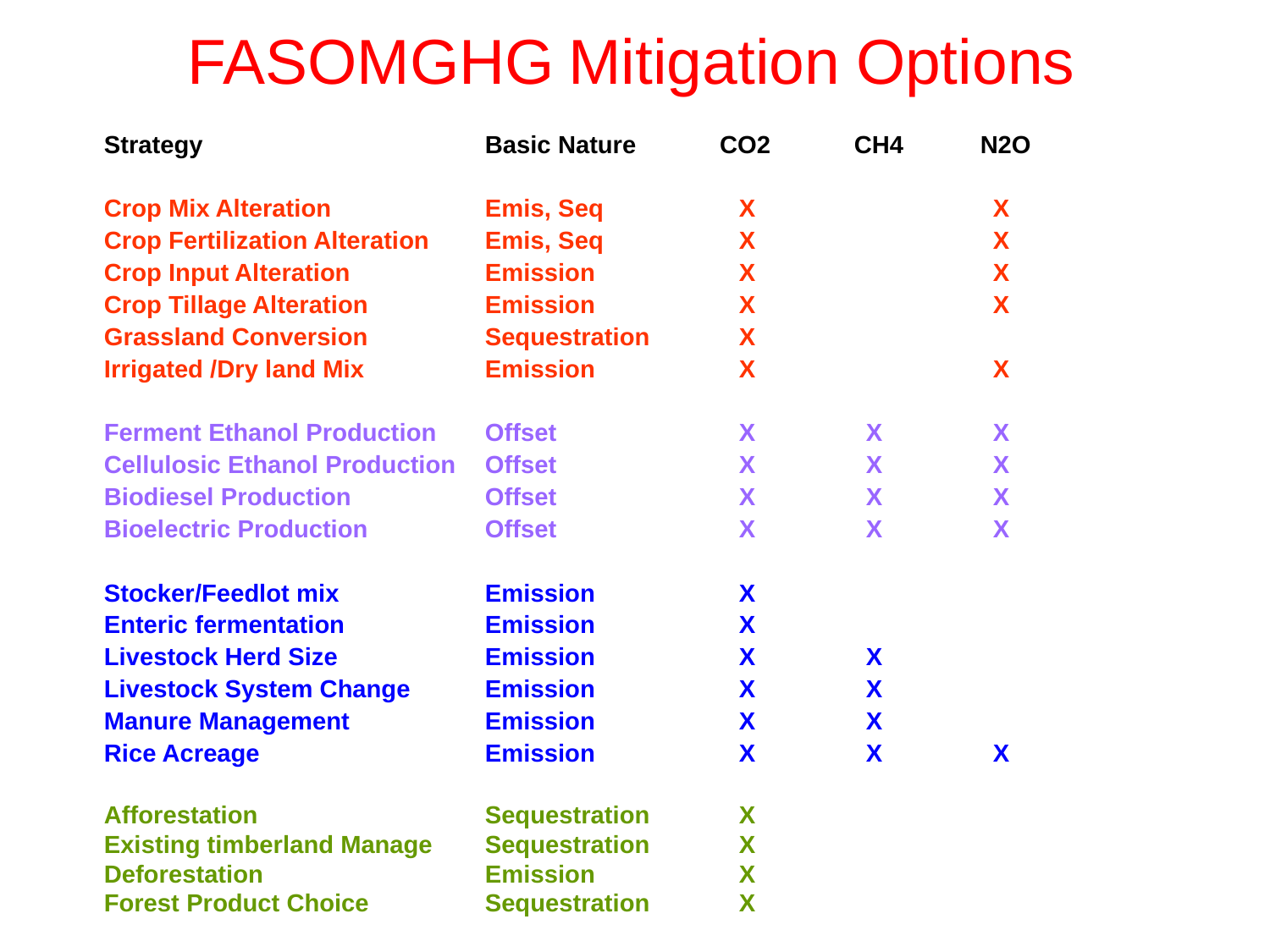

FASOMGHG Mitigation Options
Strategy		           	Basic Nature            CO2            CH4           N2O

Crop Mix Alteration 		Emis, Seq		X		X
Crop Fertilization Alteration	Emis, Seq		X		X
Crop Input Alteration		Emission		X		X
Crop Tillage Alteration	Emission		X		X
Grassland Conversion 	Sequestration	X
Irrigated /Dry land Mix	Emission		X		X

Ferment Ethanol Production	Offset		X	X	X
Cellulosic Ethanol Production	Offset		X	X	X
Biodiesel Production		Offset		X	X	X
Bioelectric Production	Offset		X	X	X

Stocker/Feedlot mix 		Emission		X
Enteric fermentation 		Emission		X
Livestock Herd Size 		Emission		X	X
Livestock System Change	Emission		X	X
Manure Management		Emission		X	X
Rice Acreage 		Emission		X	X	X

Afforestation 		Sequestration	X
Existing timberland Manage	Sequestration	X
Deforestation		Emission		X
Forest Product Choice	Sequestration	X